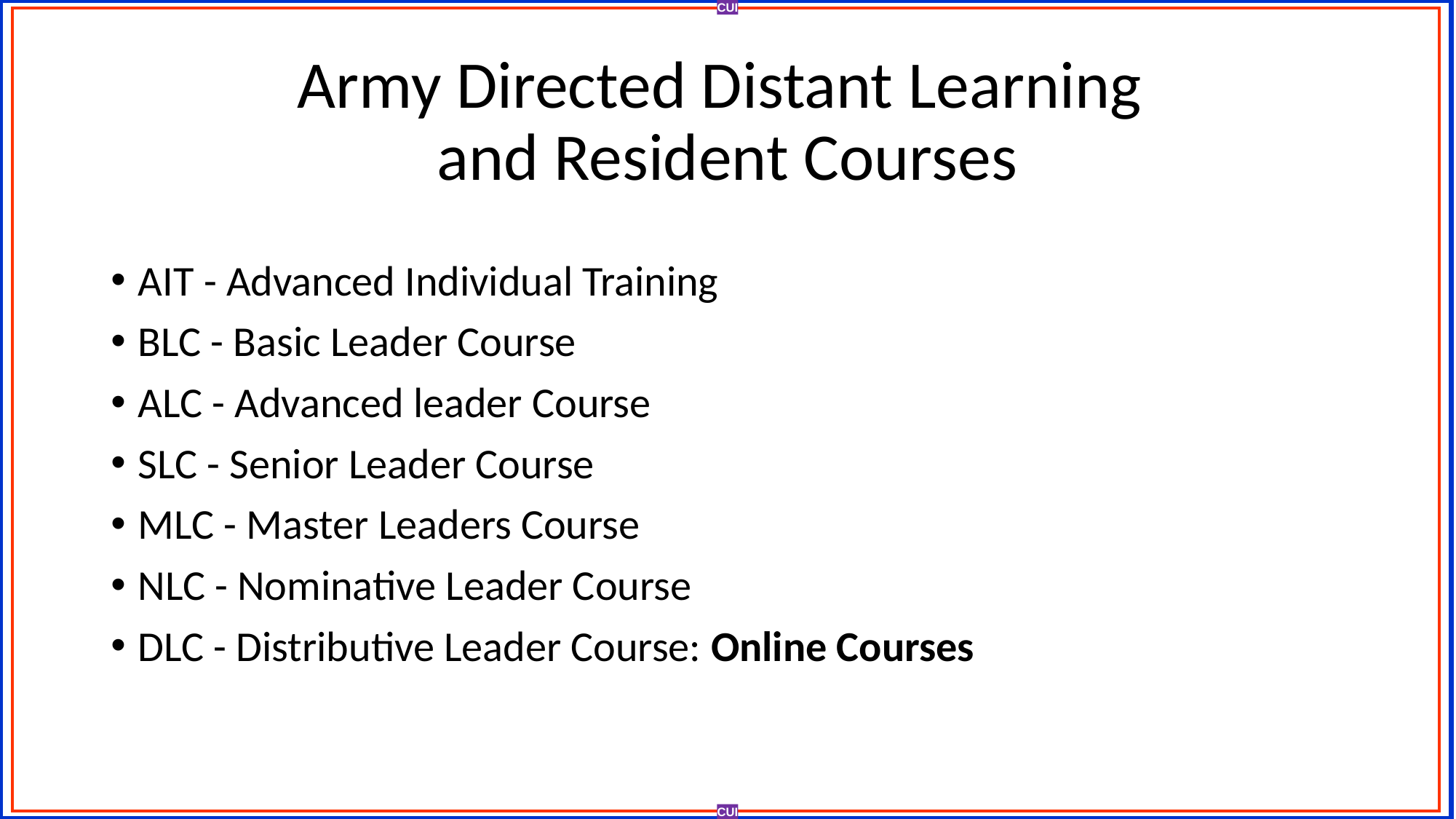

# Army Directed Distant Learning and Resident Courses
AIT - Advanced Individual Training
BLC - Basic Leader Course
ALC - Advanced leader Course
SLC - Senior Leader Course
MLC - Master Leaders Course
NLC - Nominative Leader Course
DLC - Distributive Leader Course: Online Courses